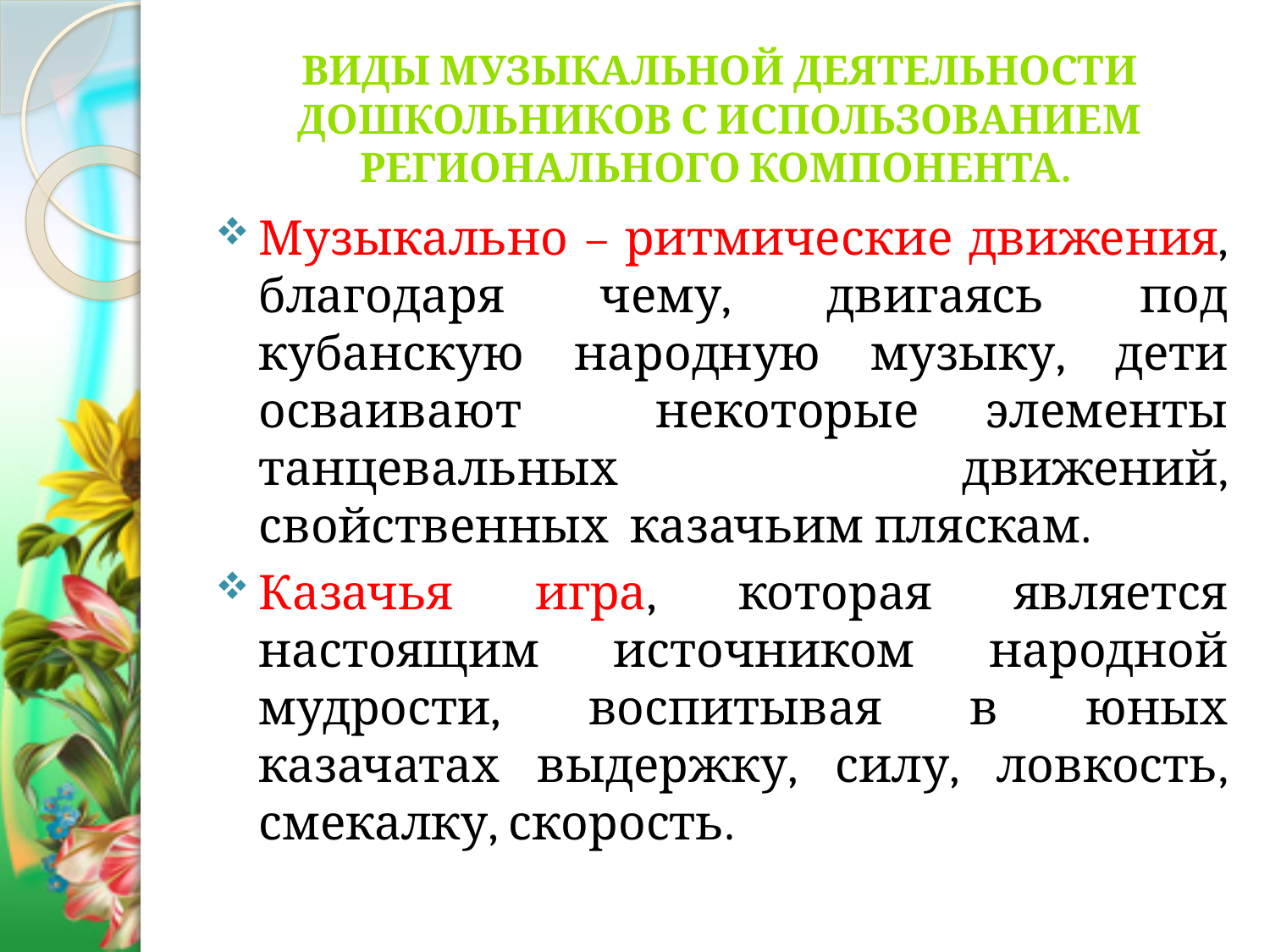

# Виды музыкальной деятельности дошкольников с использованием регионального компонента.
Музыкально – ритмические движения, благодаря чему, двигаясь под кубанскую народную музыку, дети осваивают  некоторые элементы танцевальных движений, свойственных  казачьим пляскам.
Казачья игра, которая является настоящим источником народной мудрости, воспитывая в юных казачатах выдержку, силу, ловкость, смекалку, скорость.